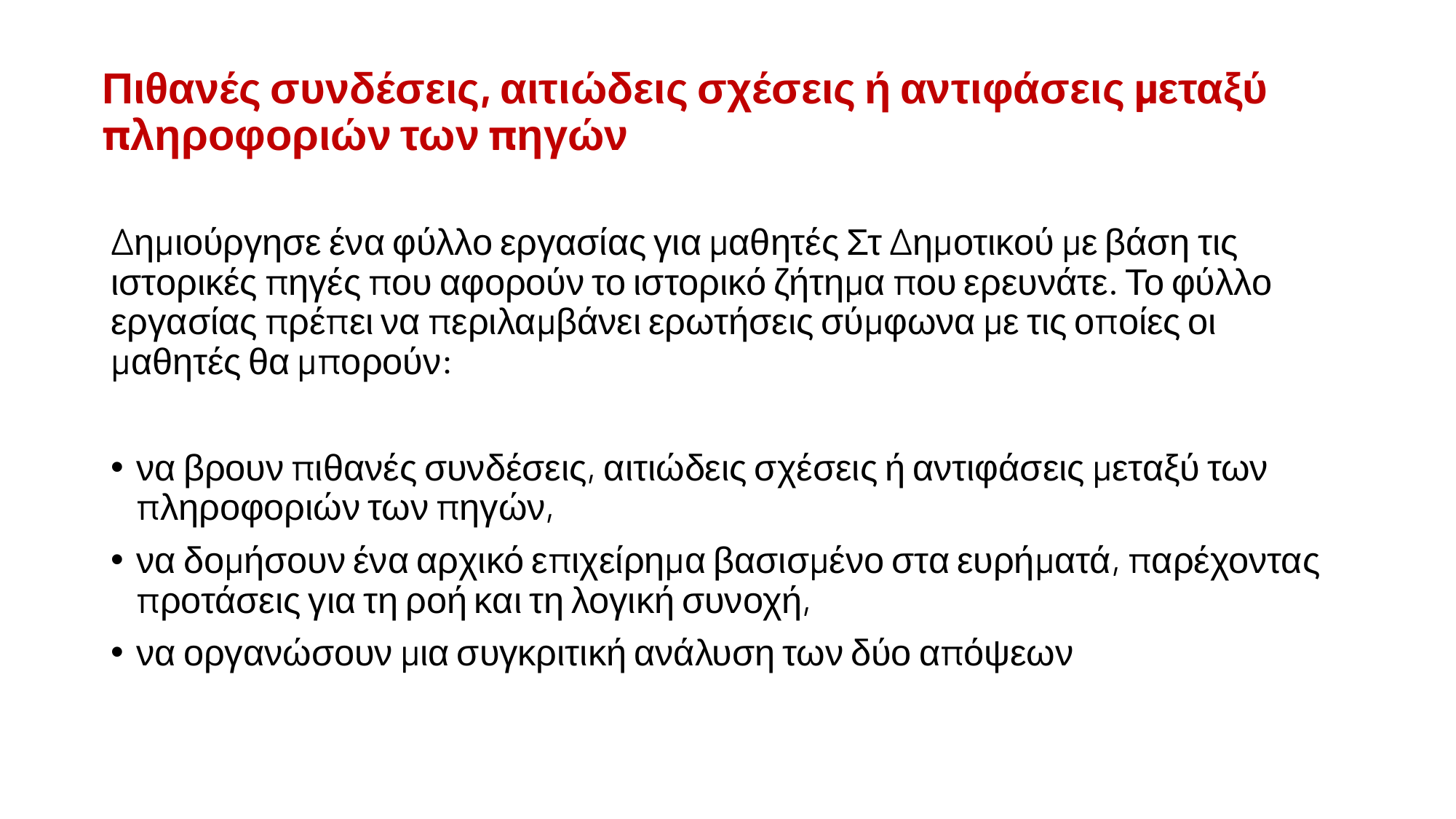

# Πιθανές συνδέσεις, αιτιώδεις σχέσεις ή αντιφάσεις μεταξύ πληροφοριών των πηγών
Δημιούργησε ένα φύλλο εργασίας για μαθητές Στ Δημοτικού με βάση τις ιστορικές πηγές που αφορούν το ιστορικό ζήτημα που ερευνάτε. Το φύλλο εργασίας πρέπει να περιλαμβάνει ερωτήσεις σύμφωνα με τις οποίες οι μαθητές θα μπορούν:

να βρουν πιθανές συνδέσεις, αιτιώδεις σχέσεις ή αντιφάσεις μεταξύ των πληροφοριών των πηγών,
να δομήσουν ένα αρχικό επιχείρημα βασισμένο στα ευρήματά, παρέχοντας προτάσεις για τη ροή και τη λογική συνοχή,
να οργανώσουν μια συγκριτική ανάλυση των δύο απόψεων